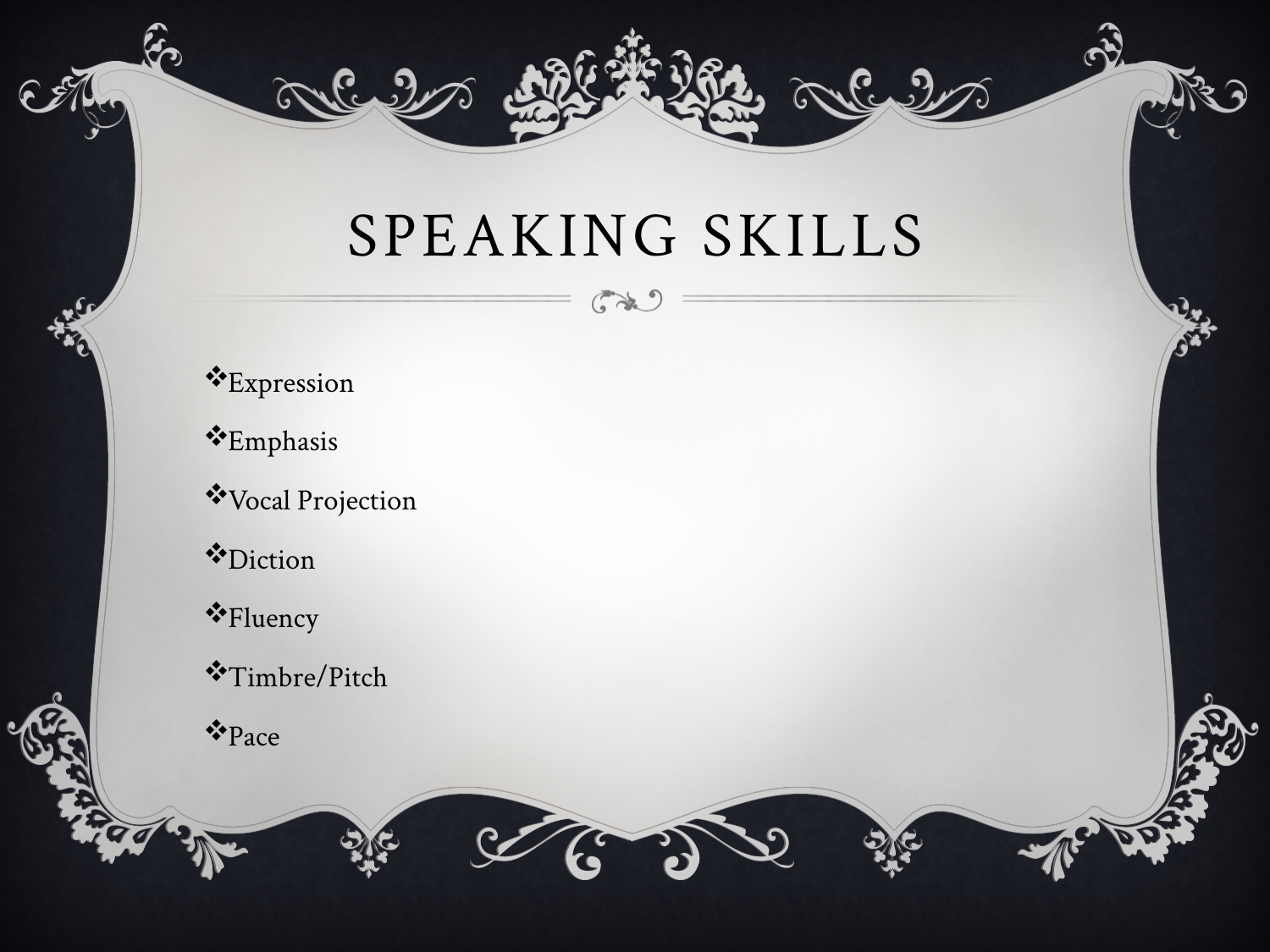

# Speaking Skills
Expression
Emphasis
Vocal Projection
Diction
Fluency
Timbre/Pitch
Pace